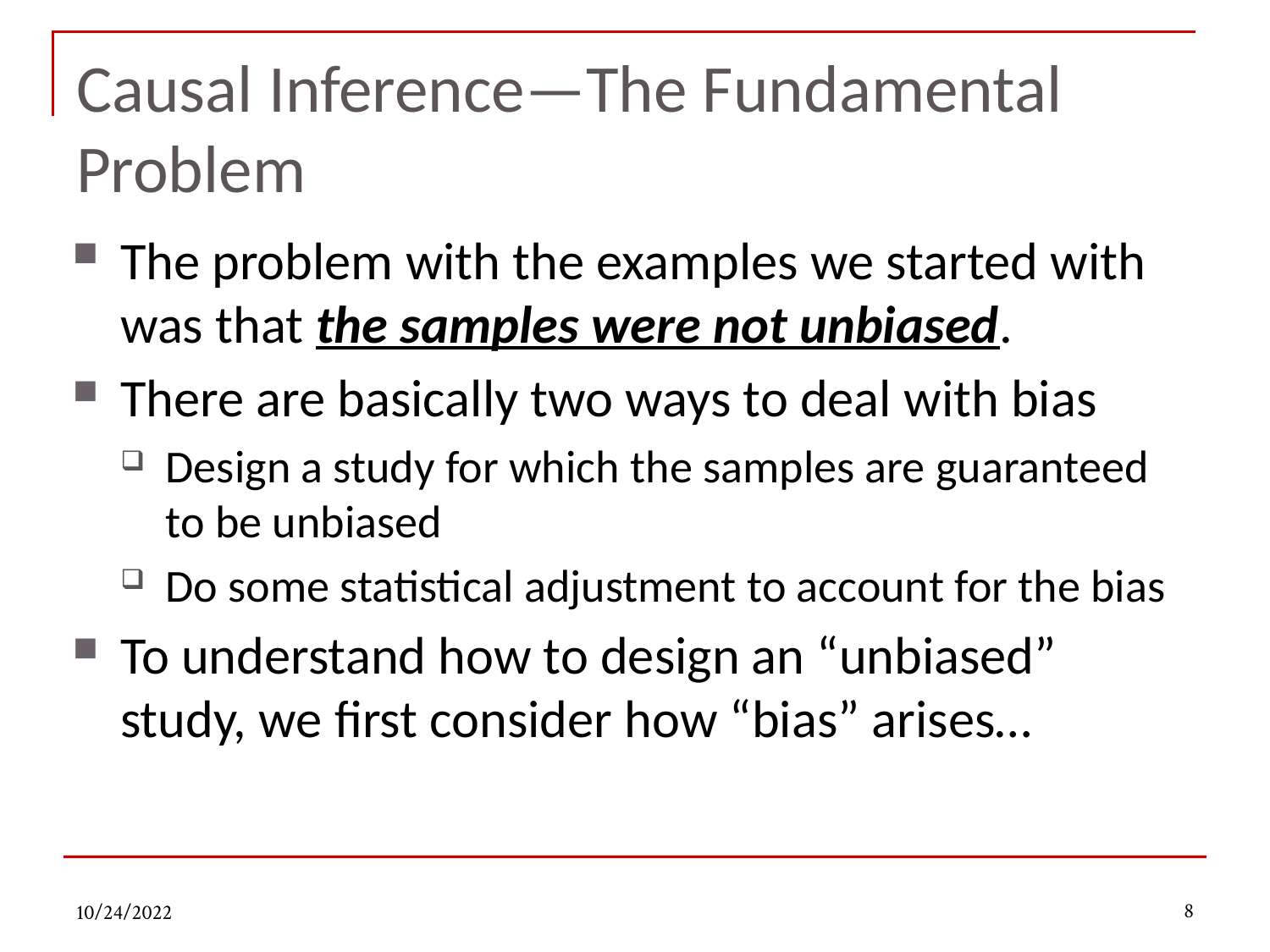

# Causal Inference—The Fundamental Problem
The problem with the examples we started with was that the samples were not unbiased.
There are basically two ways to deal with bias
Design a study for which the samples are guaranteed to be unbiased
Do some statistical adjustment to account for the bias
To understand how to design an “unbiased” study, we first consider how “bias” arises…
10/24/2022
8